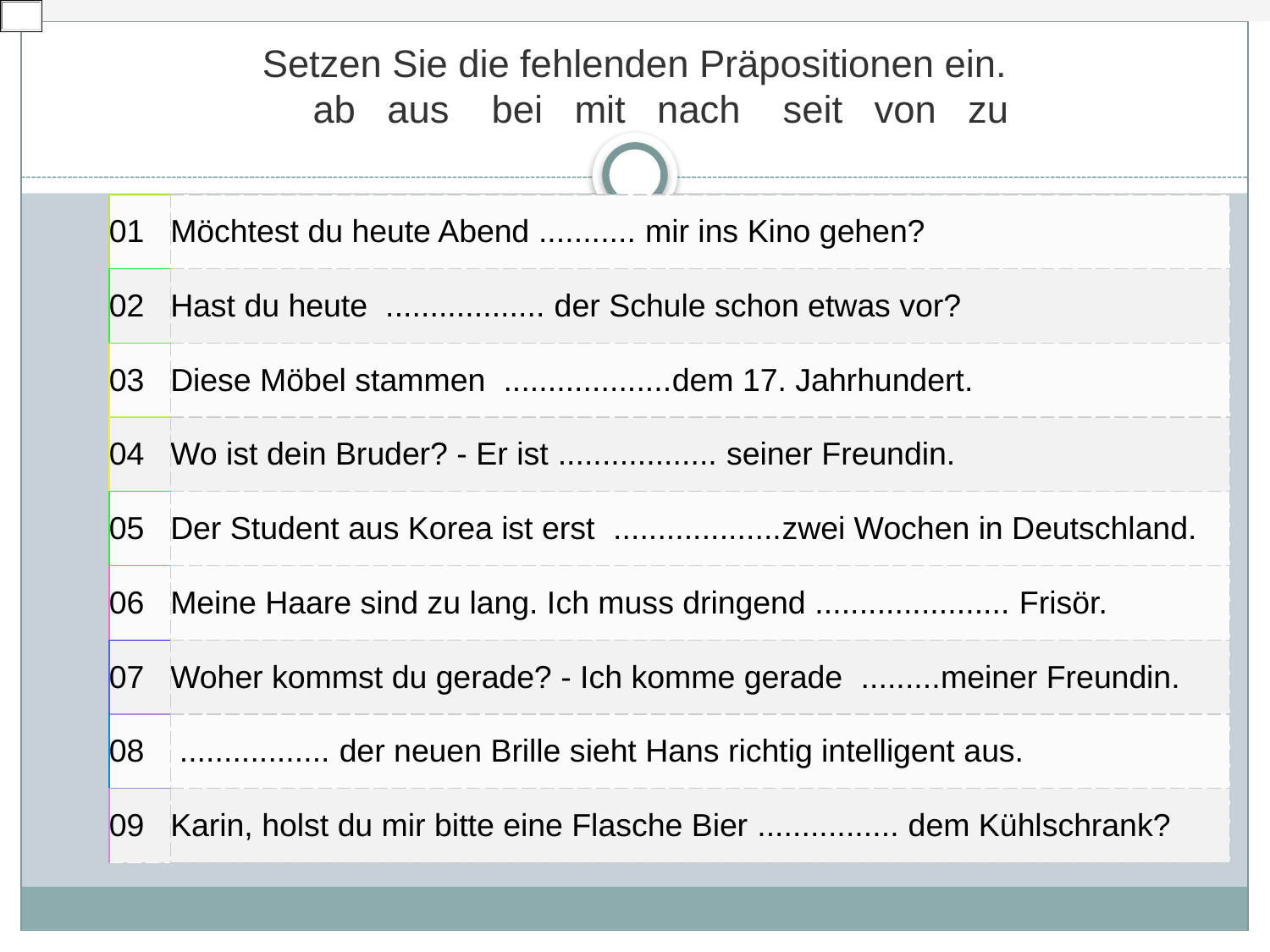

# Setzen Sie die fehlenden Präpositionen ein.      ab   aus    bei   mit   nach    seit   von   zu
| 01 | Möchtest du heute Abend ........... mir ins Kino gehen? |
| --- | --- |
| 02 | Hast du heute  .................. der Schule schon etwas vor? |
| 03 | Diese Möbel stammen  ...................dem 17. Jahrhundert. |
| 04 | Wo ist dein Bruder? - Er ist .................. seiner Freundin. |
| 05 | Der Student aus Korea ist erst  ...................zwei Wochen in Deutschland. |
| 06 | Meine Haare sind zu lang. Ich muss dringend ...................... Frisör. |
| 07 | Woher kommst du gerade? - Ich komme gerade  .........meiner Freundin. |
| 08 | ................. der neuen Brille sieht Hans richtig intelligent aus. |
| 09 | Karin, holst du mir bitte eine Flasche Bier ................ dem Kühlschrank? |